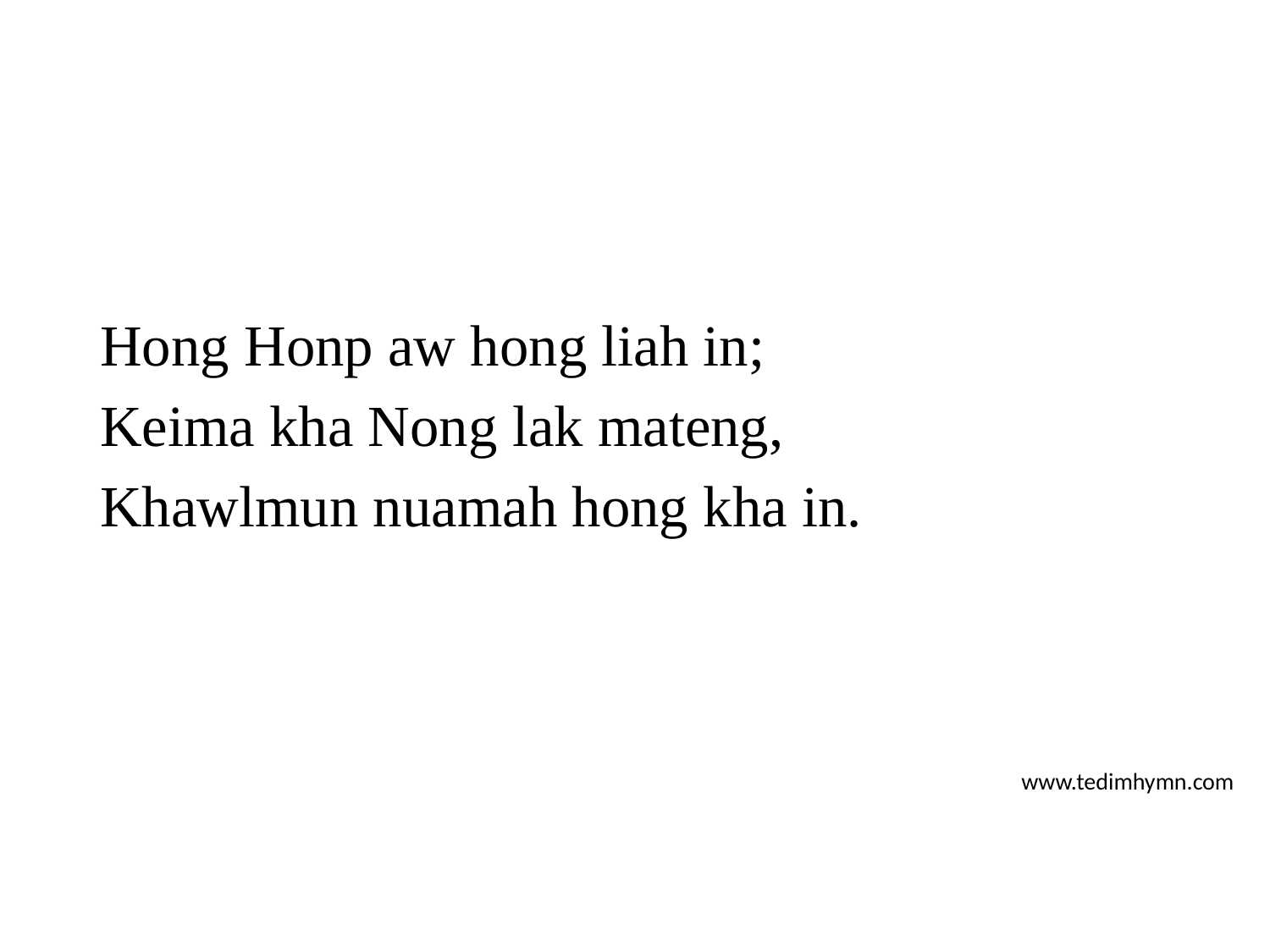

Hong Honp aw hong liah in;
Keima kha Nong lak mateng,
Khawlmun nuamah hong kha in.
www.tedimhymn.com